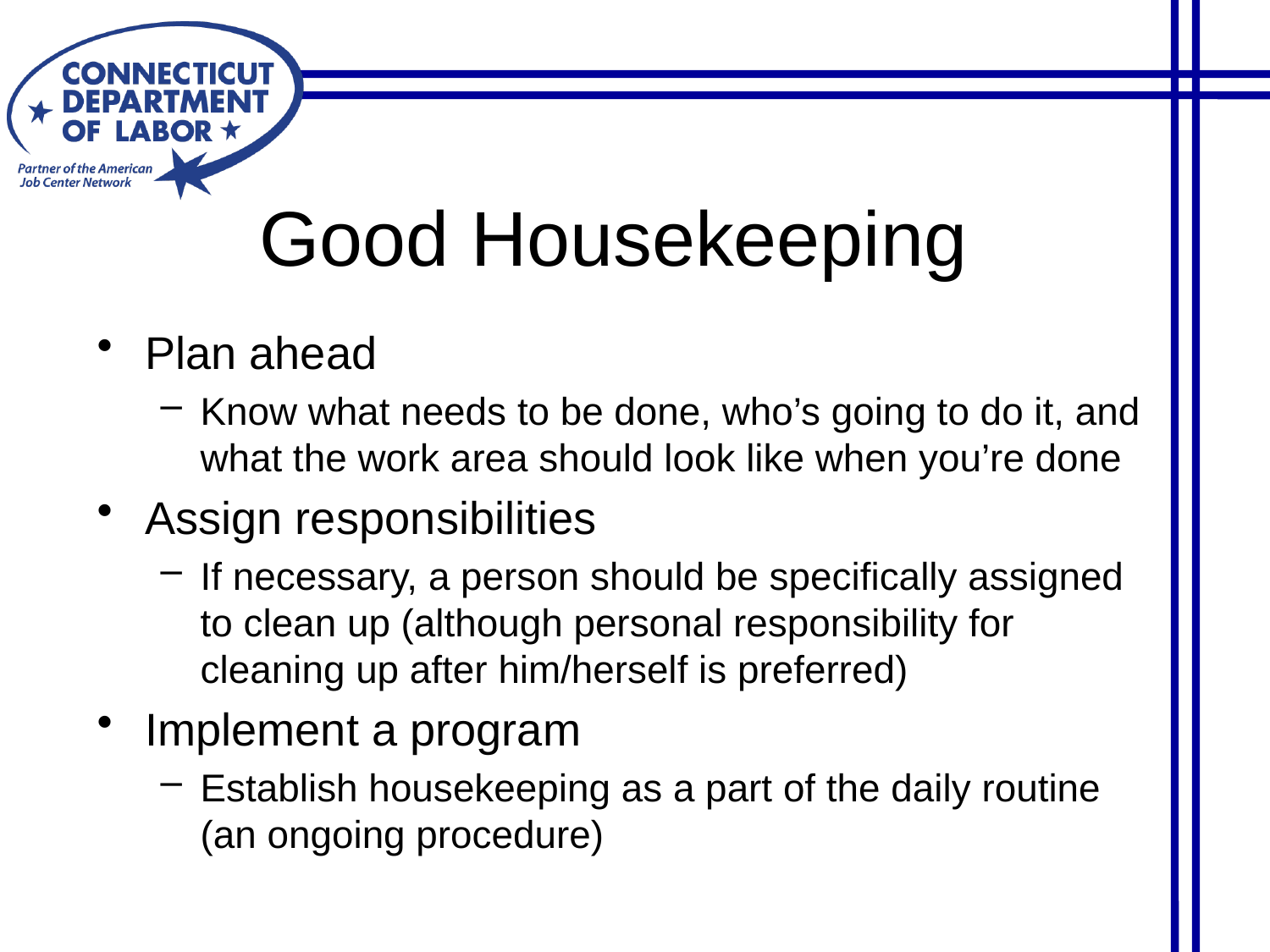

Good Housekeeping
Plan ahead
Know what needs to be done, who’s going to do it, and what the work area should look like when you’re done
Assign responsibilities
If necessary, a person should be specifically assigned to clean up (although personal responsibility for cleaning up after him/herself is preferred)
Implement a program
Establish housekeeping as a part of the daily routine (an ongoing procedure)